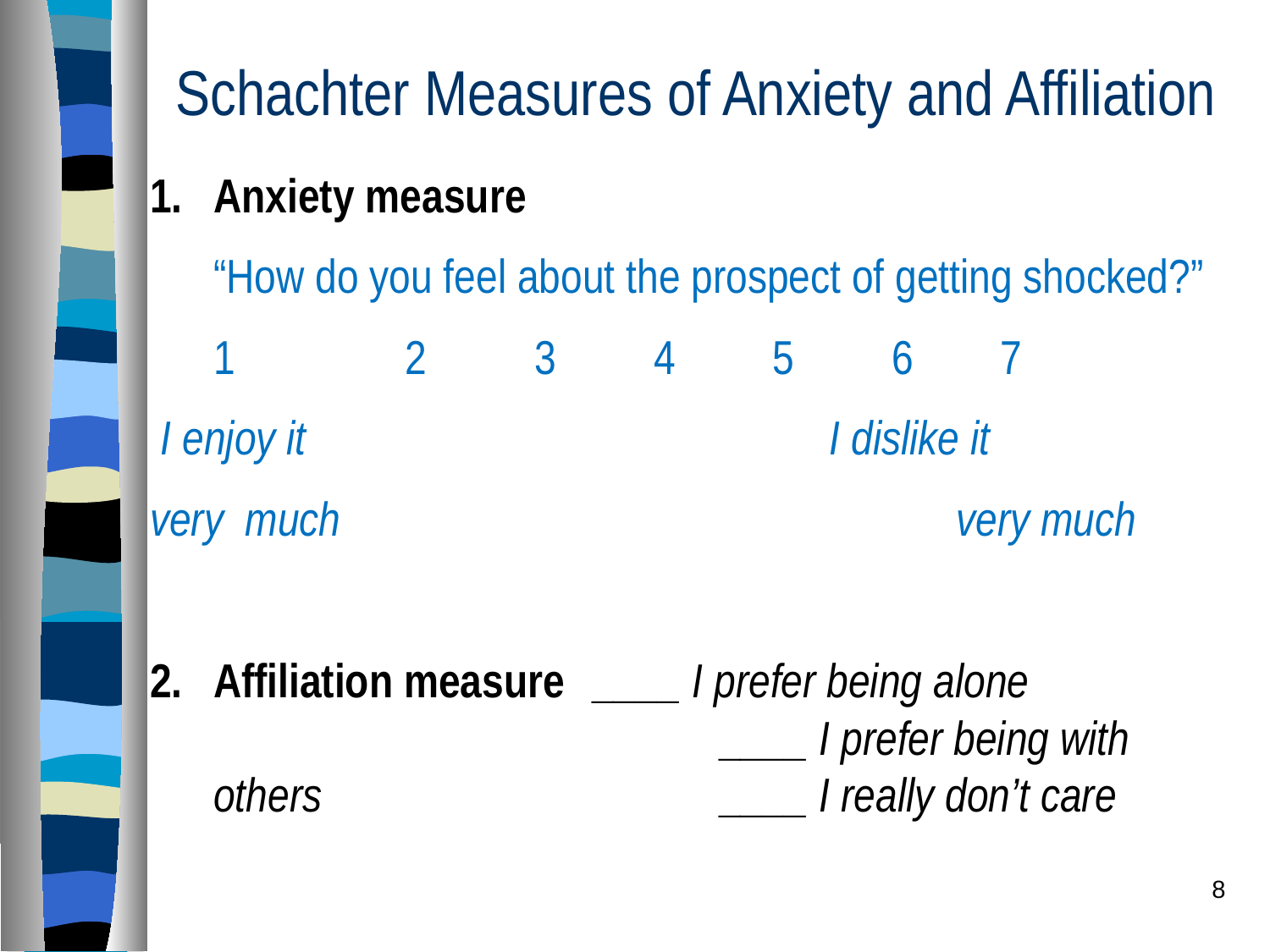

# Schachter Measures of Anxiety and Affiliation
Anxiety measure
	“How do you feel about the prospect of getting shocked?”
	1	      2          3         4         5         6        7
 I enjoy it 				          I dislike it
very  much				          very much

Affiliation measure	____ I prefer being alone					____ I prefer being with others				____ I really don’t care
8